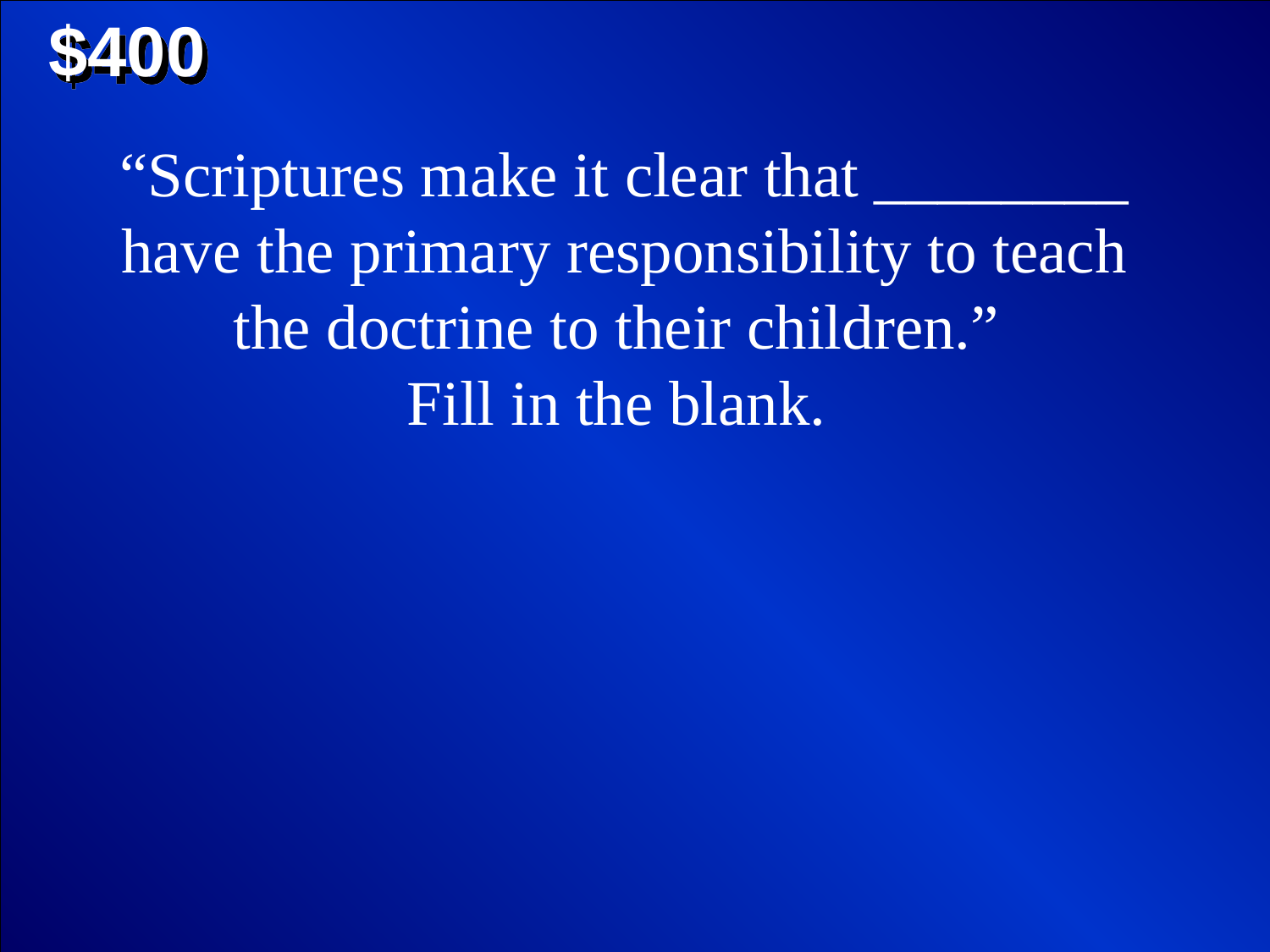

$400
“Scriptures make it clear that ________ have the primary responsibility to teach the doctrine to their children.”
Fill in the blank.